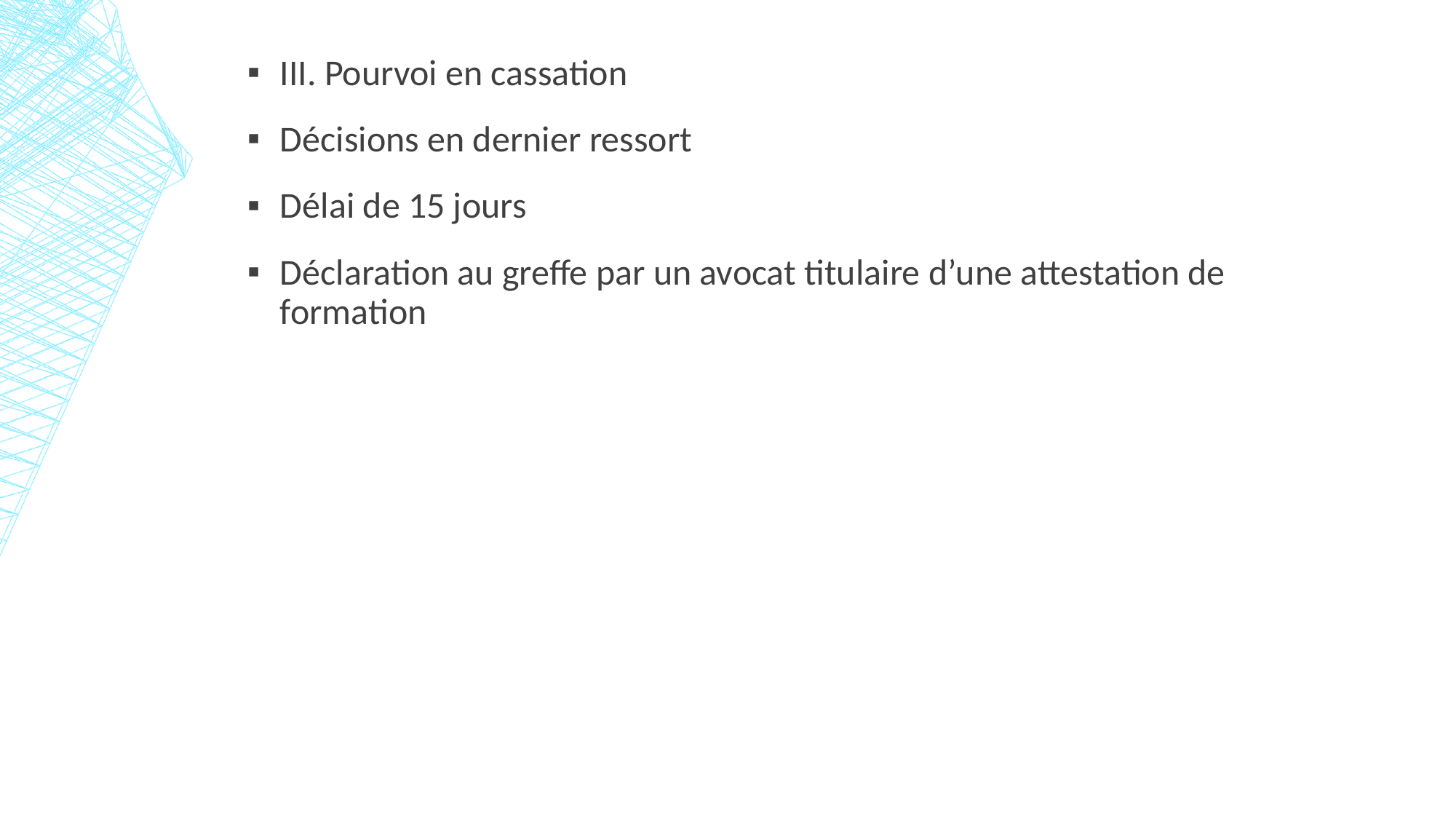

#
III. Pourvoi en cassation
Décisions en dernier ressort
Délai de 15 jours
Déclaration au greffe par un avocat titulaire d’une attestation de formation